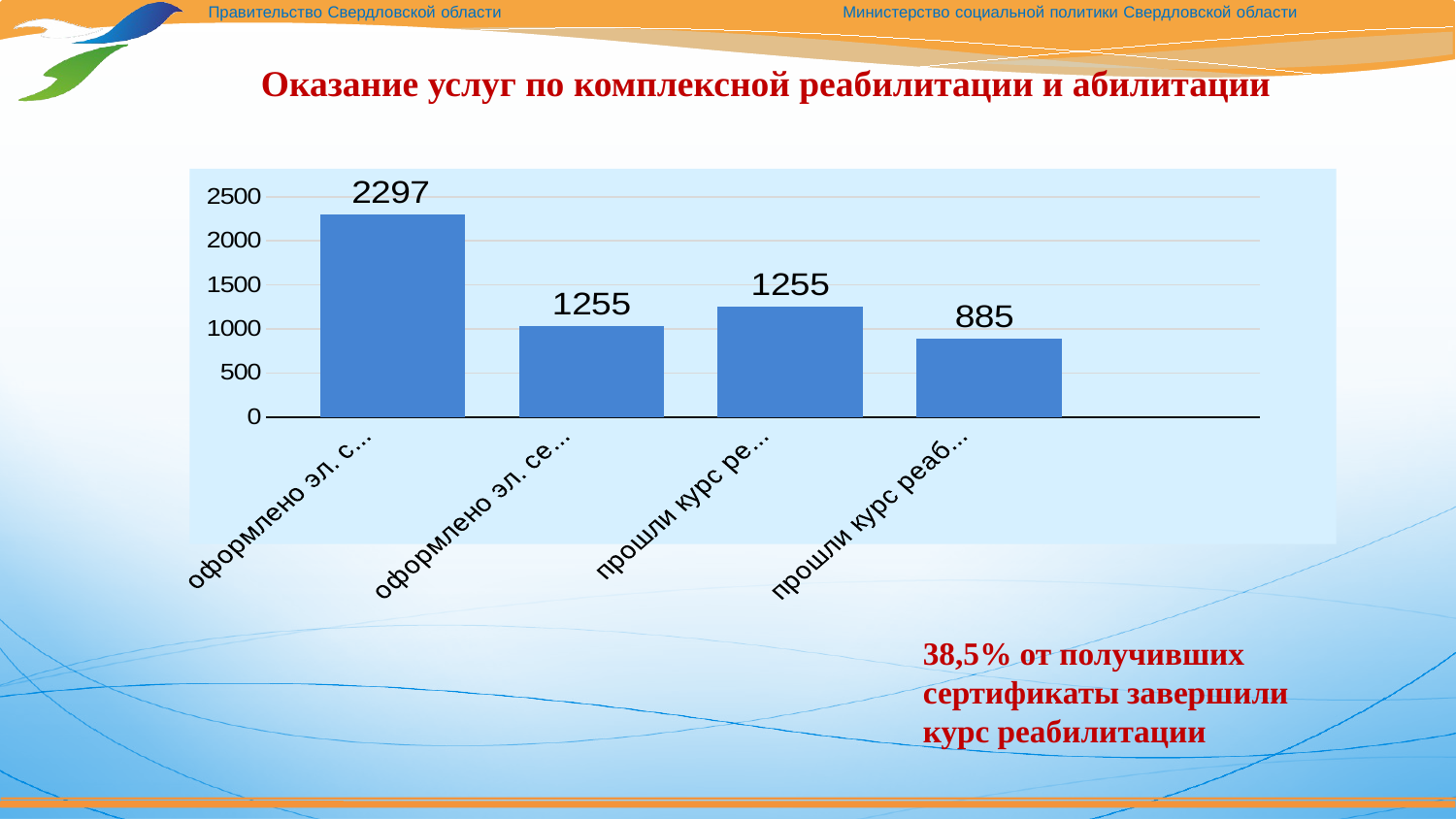

Оказание услуг по комплексной реабилитации и абилитации

### Chart

| Category | Столбец1 | Столбец2 |
|---|---|---|
| оформлено эл. сертификатов (всего) | None | 2297.0 |
| оформлено эл. сертификатов в 2023 году | None | 1034.0 |
| прошли курс реабилитации (всего) | None | 1255.0 |
| прошли курс реабилитации в 2023 году  | None | 885.0 |
38,5% от получивших сертификаты завершили курс реабилитации